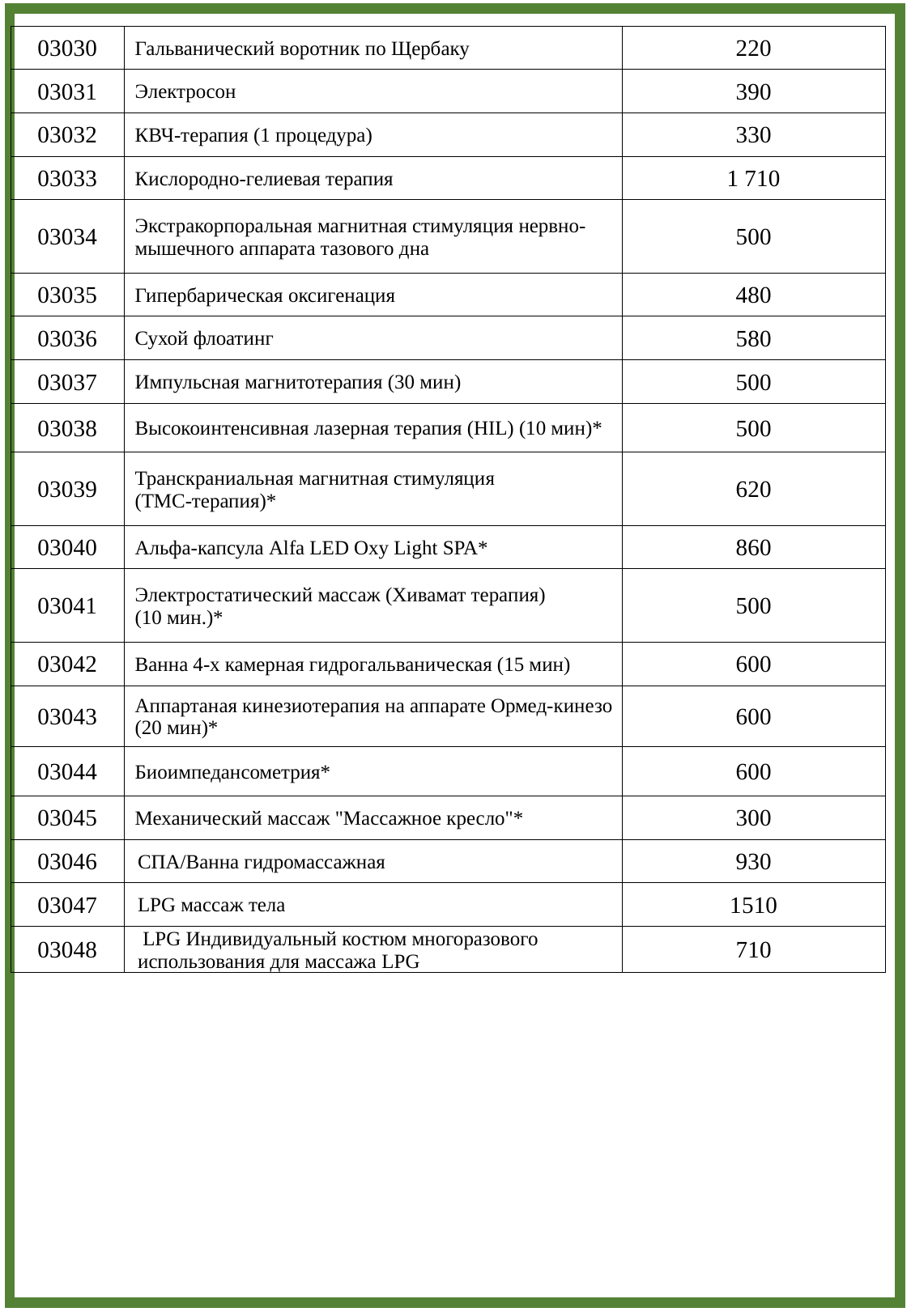

|  |  |  |
| --- | --- | --- |
| 03030 | Гальванический воротник по Щербаку | 220 |
| 03031 | Электросон | 390 |
| 03032 | КВЧ-терапия (1 процедура) | 330 |
| 03033 | Кислородно-гелиевая терапия | 1 710 |
| 03034 | Экстракорпоральная магнитная стимуляция нервно-мышечного аппарата тазового дна | 500 |
| 03035 | Гипербарическая оксигенация | 480 |
| 03036 | Сухой флоатинг | 580 |
| 03037 | Импульсная магнитотерапия (30 мин) | 500 |
| 03038 | Высокоинтенсивная лазерная терапия (HIL) (10 мин)\* | 500 |
| 03039 | Транскраниальная магнитная стимуляция (ТМС-терапия)\* | 620 |
| 03040 | Альфа-капсула Alfa LED Oxy Light SPA\* | 860 |
| 03041 | Электростатический массаж (Хивамат терапия) (10 мин.)\* | 500 |
| 03042 | Ванна 4-х камерная гидрогальваническая (15 мин) | 600 |
| 03043 | Аппартаная кинезиотерапия на аппарате Ормед-кинезо (20 мин)\* | 600 |
| 03044 | Биоимпедансометрия\* | 600 |
| 03045 | Механический массаж "Массажное кресло"\* | 300 |
| 03046 | СПА/Ванна гидромассажная | 930 |
| 03047 | LPG массаж тела | 1510 |
| 03048 | LPG Индивидуальный костюм многоразового использования для массажа LPG | 710 |